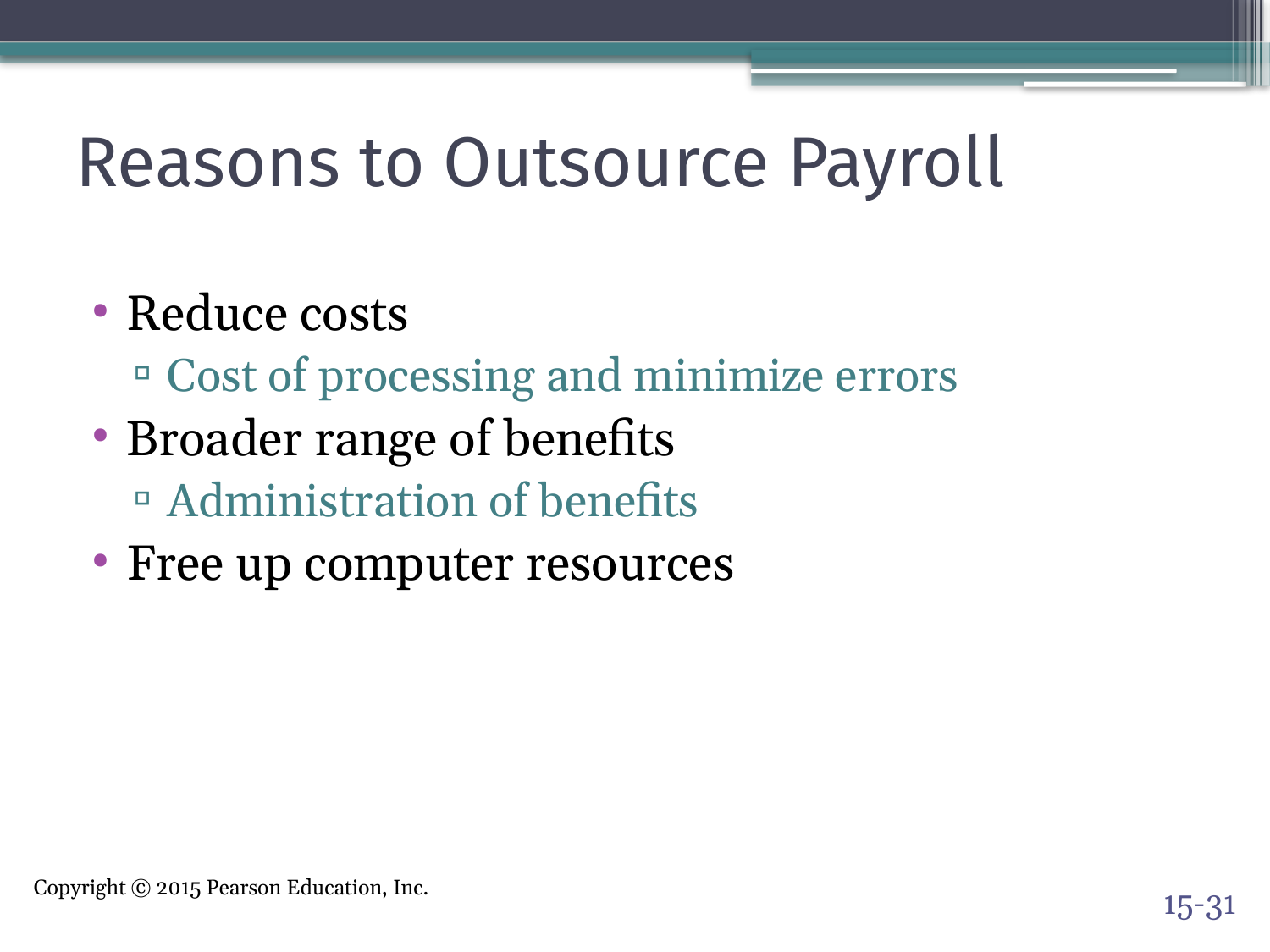

# Reasons to Outsource Payroll
Reduce costs
Cost of processing and minimize errors
Broader range of benefits
Administration of benefits
Free up computer resources
15-31